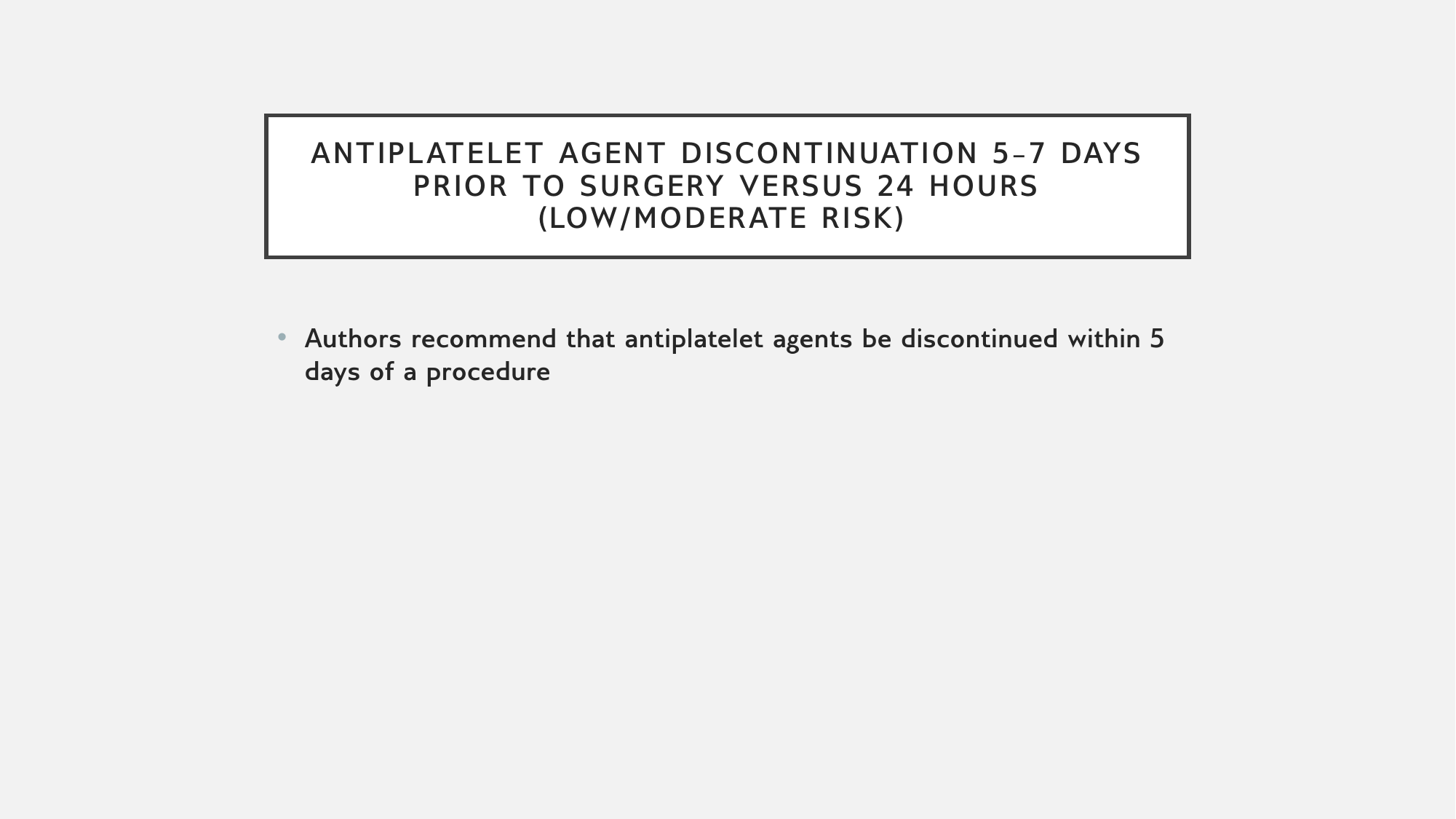

# Antiplatelet agent discontinuation 5–7 days prior to surgery versus 24 hours (low/moderate risk)
Authors recommend that antiplatelet agents be discontinued within 5 days of a procedure